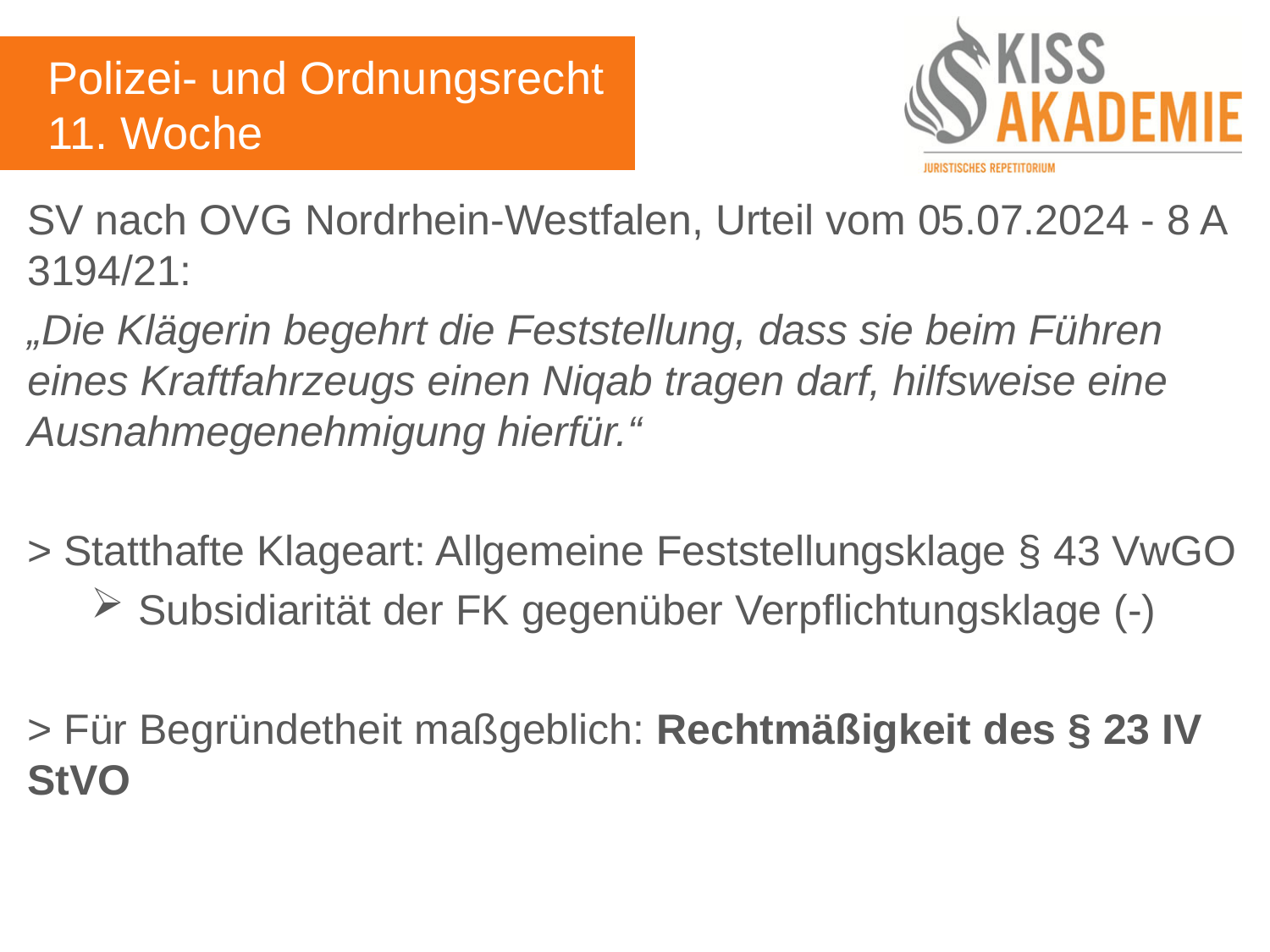

Polizei- und Ordnungsrecht
11. Woche
SV nach OVG Nordrhein-Westfalen, Urteil vom 05.07.2024 - 8 A 3194/21:
„Die Klägerin begehrt die Feststellung, dass sie beim Führen eines Kraftfahrzeugs einen Niqab tragen darf, hilfsweise eine Ausnahmegenehmigung hierfür.“

> Statthafte Klageart: Allgemeine Feststellungsklage § 43 VwGO
Subsidiarität der FK gegenüber Verpflichtungsklage (-)

> Für Begründetheit maßgeblich: Rechtmäßigkeit des § 23 IV StVO